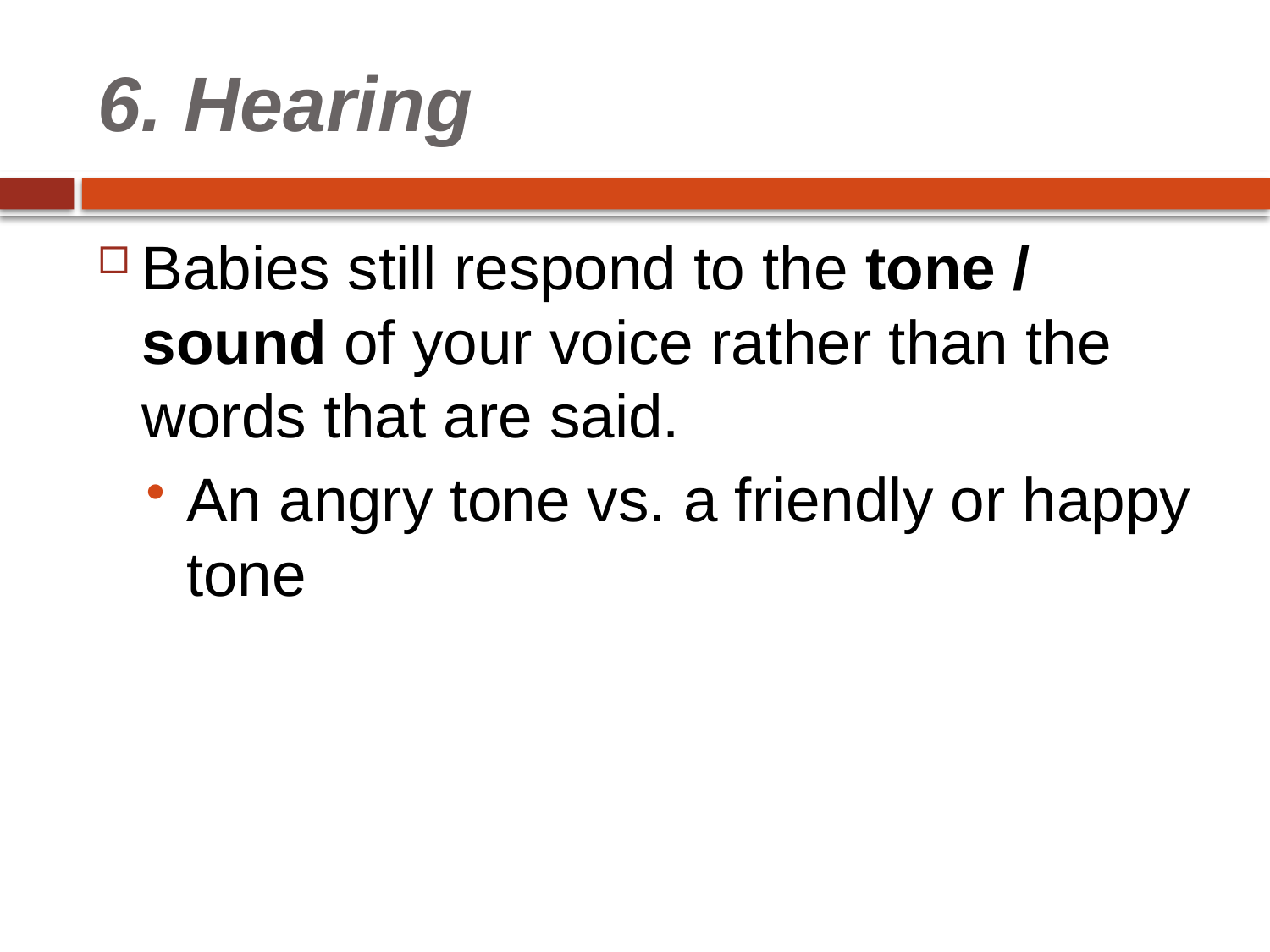

# 6. Hearing
Babies still respond to the tone / sound of your voice rather than the words that are said.
An angry tone vs. a friendly or happy tone